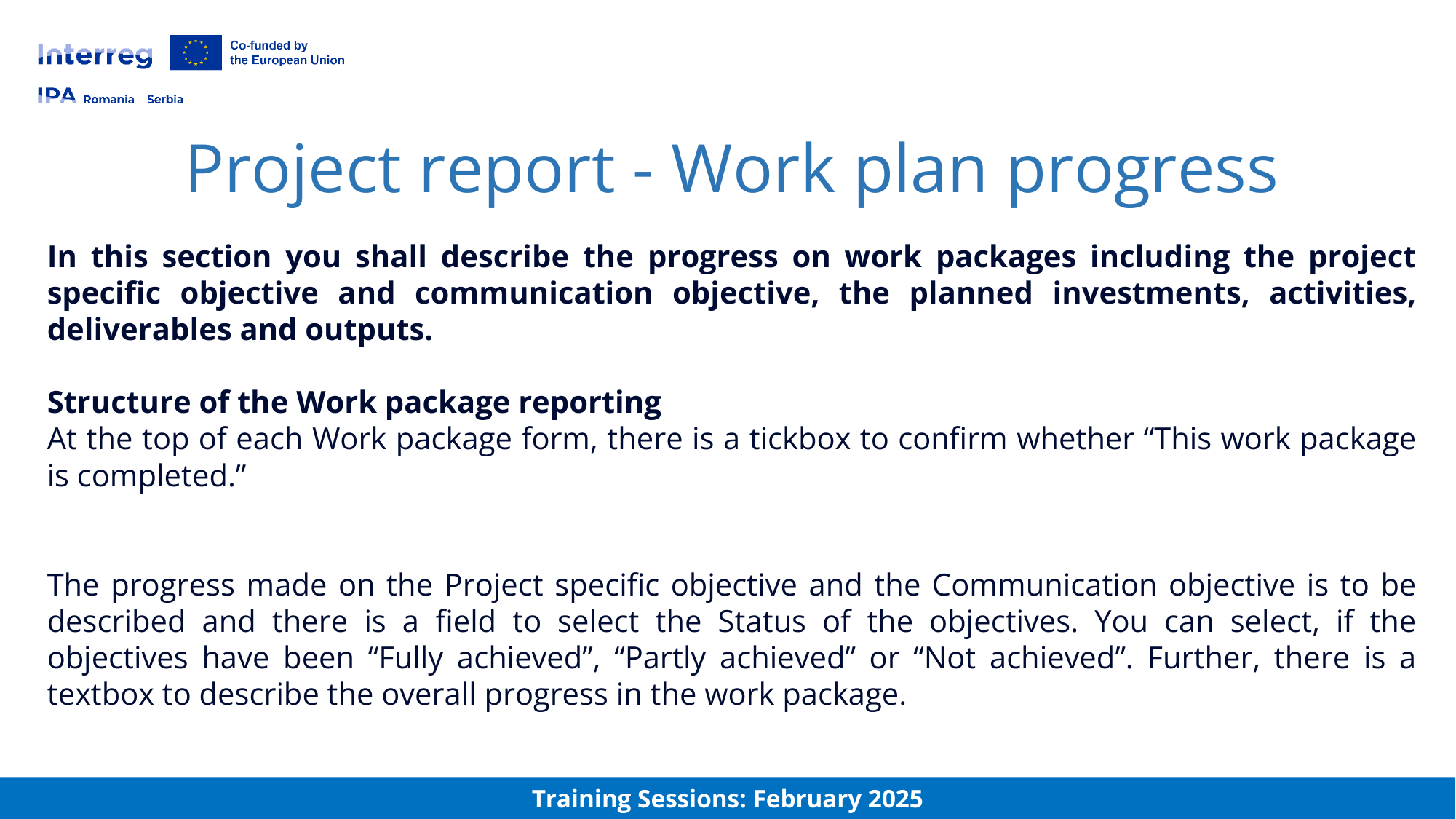

Project report - Work plan progress
In this section you shall describe the progress on work packages including the project specific objective and communication objective, the planned investments, activities, deliverables and outputs.

Structure of the Work package reporting
At the top of each Work package form, there is a tickbox to confirm whether “This work package is completed.”

The progress made on the Project specific objective and the Communication objective is to be described and there is a field to select the Status of the objectives. You can select, if the objectives have been “Fully achieved”, “Partly achieved” or “Not achieved”. Further, there is a textbox to describe the overall progress in the work package.